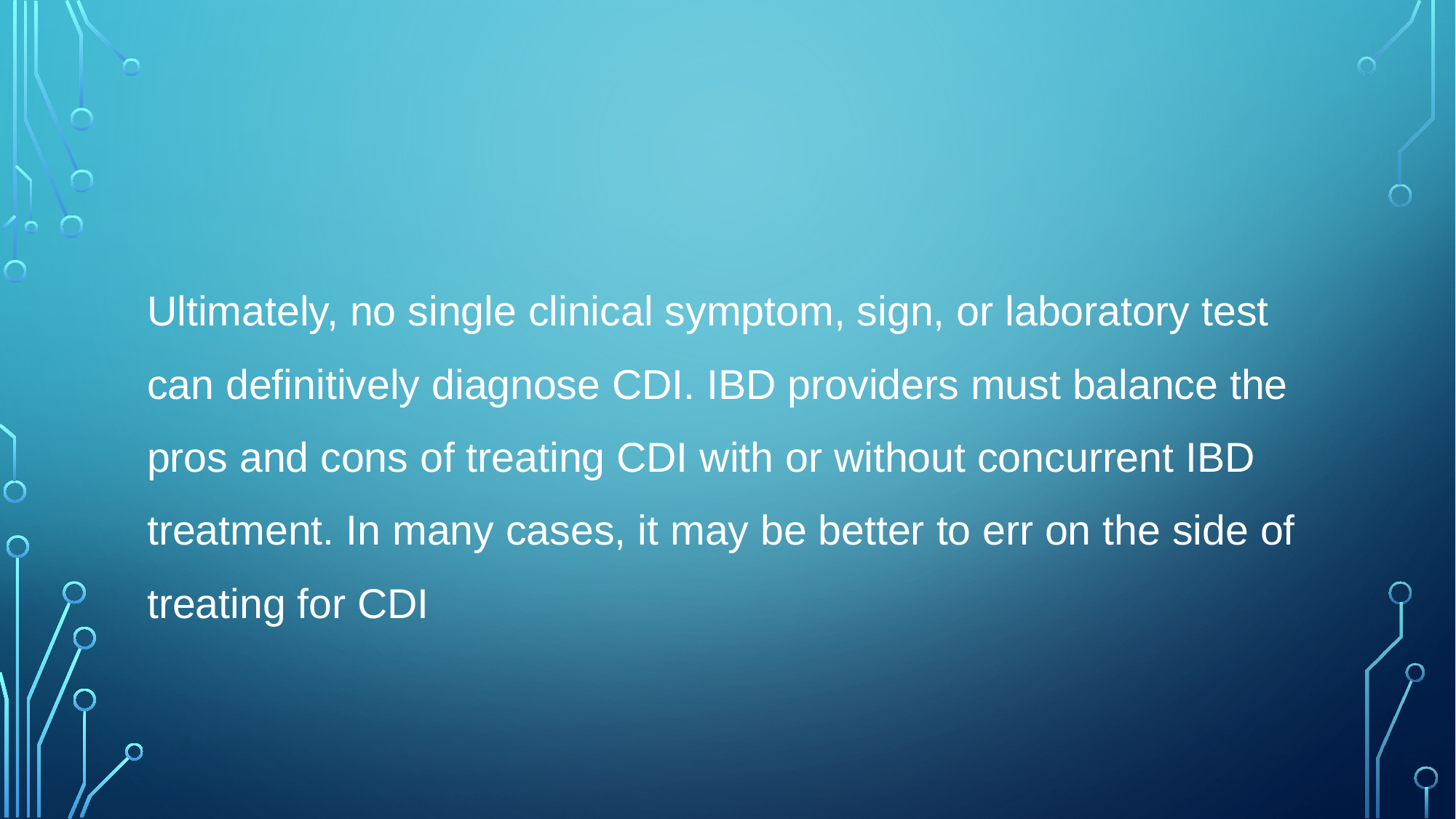

#
Ultimately, no single clinical symptom, sign, or laboratory test
can definitively diagnose CDI. IBD providers must balance the
pros and cons of treating CDI with or without concurrent IBD
treatment. In many cases, it may be better to err on the side of
treating for CDI